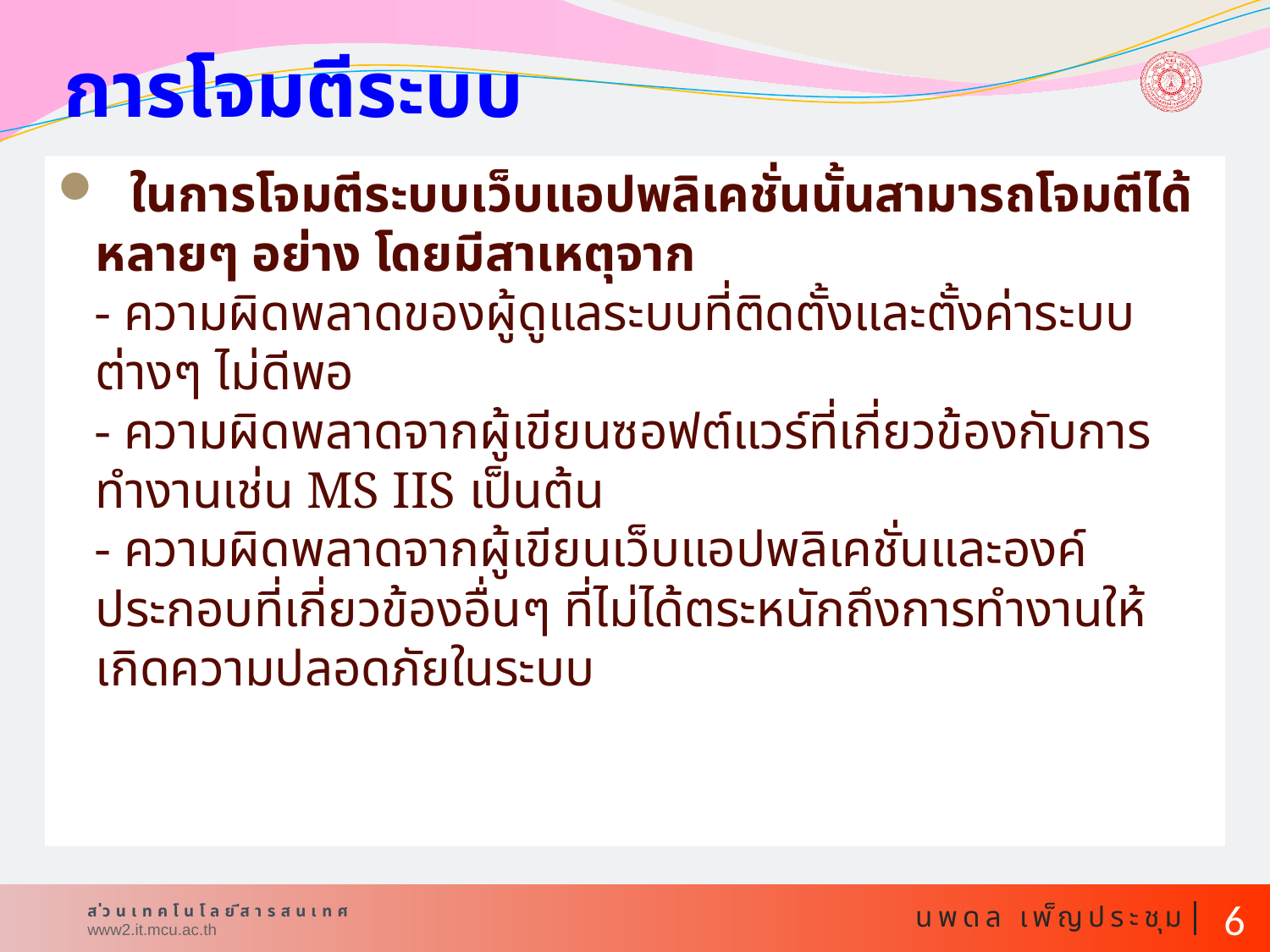

# การโจมตีระบบ
  ในการโจมตีระบบเว็บแอปพลิเคชั่นนั้นสามารถโจมตีได้หลายๆ อย่าง โดยมีสาเหตุจาก
- ความผิดพลาดของผู้ดูแลระบบที่ติดตั้งและตั้งค่าระบบต่างๆ ไม่ดีพอ
- ความผิดพลาดจากผู้เขียนซอฟต์แวร์ที่เกี่ยวข้องกับการทำงานเช่น MS IIS เป็นต้น
- ความผิดพลาดจากผู้เขียนเว็บแอปพลิเคชั่นและองค์ประกอบที่เกี่ยวข้องอื่นๆ ที่ไม่ได้ตระหนักถึงการทำงานให้เกิดความปลอดภัยในระบบ